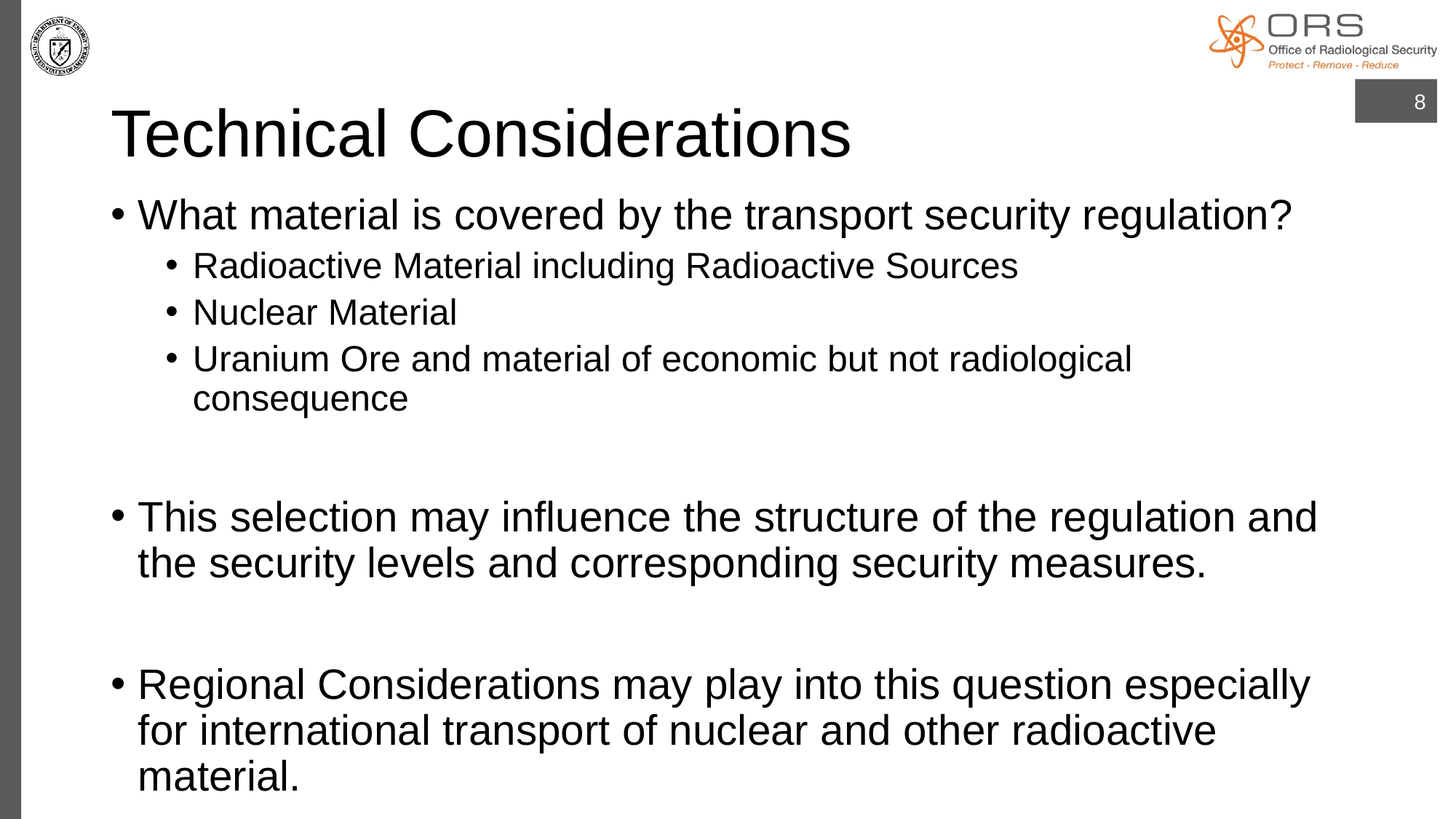

# Technical Considerations
8
What material is covered by the transport security regulation?
Radioactive Material including Radioactive Sources
Nuclear Material
Uranium Ore and material of economic but not radiological consequence

This selection may influence the structure of the regulation and the security levels and corresponding security measures.

Regional Considerations may play into this question especially for international transport of nuclear and other radioactive material.